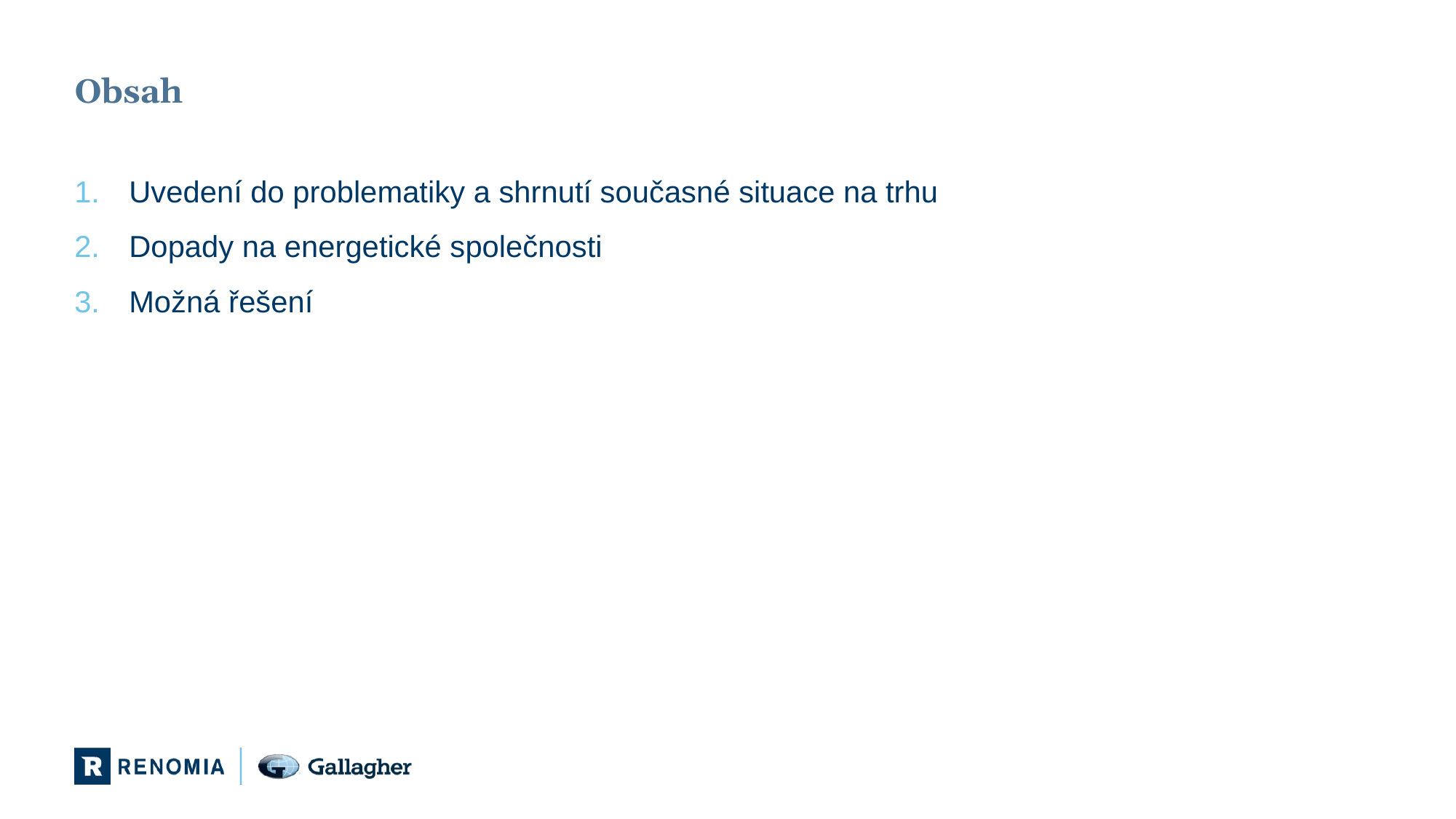

# Obsah
Uvedení do problematiky a shrnutí současné situace na trhu
Dopady na energetické společnosti
Možná řešení